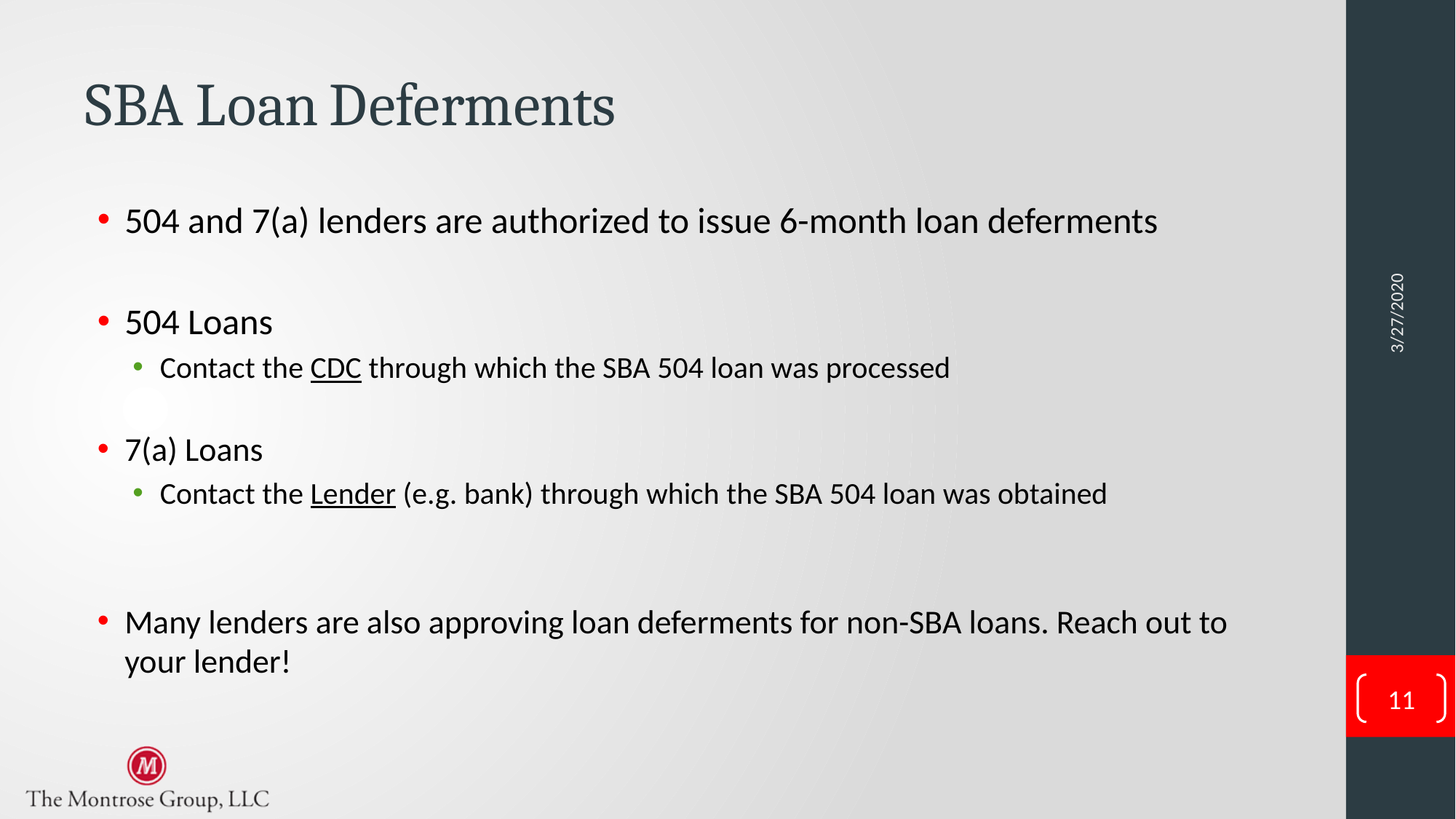

# SBA Loan Deferments
3/27/2020
504 and 7(a) lenders are authorized to issue 6-month loan deferments

504 Loans
Contact the CDC through which the SBA 504 loan was processed
7(a) Loans
Contact the Lender (e.g. bank) through which the SBA 504 loan was obtained

Many lenders are also approving loan deferments for non-SBA loans. Reach out to your lender!

11